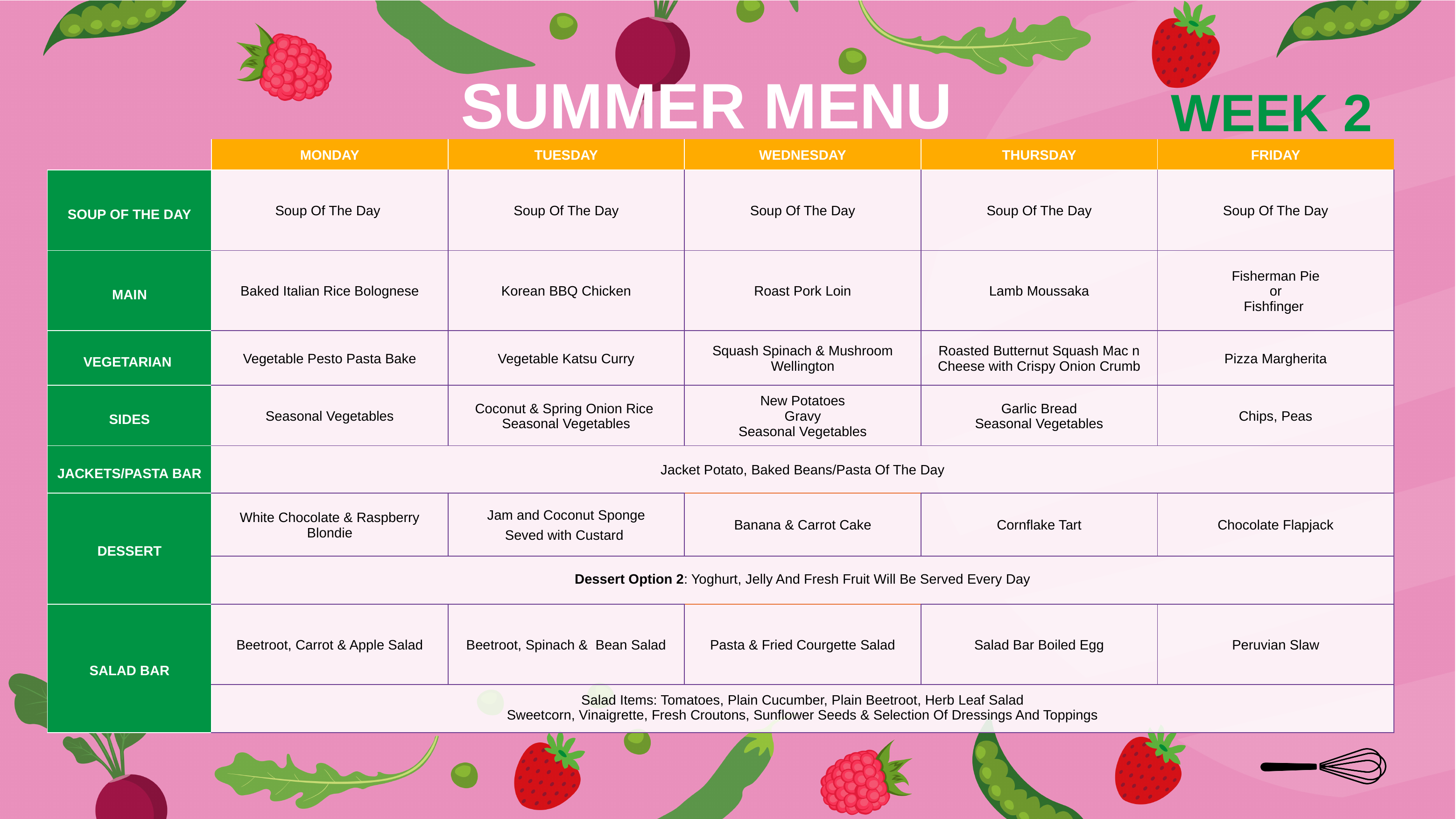

WEEK 2
SUMMER MENU
|  | MONDAY | TUESDAY | WEDNESDAY | THURSDAY | FRIDAY |
| --- | --- | --- | --- | --- | --- |
| SOUP OF THE DAY | Soup Of The Day | Soup Of The Day | Soup Of The Day | Soup Of The Day | Soup Of The Day |
| MAIN | Baked Italian Rice Bolognese | Korean BBQ Chicken | Roast Pork Loin | Lamb Moussaka | Fisherman Pie or Fishfinger |
| VEGETARIAN | Vegetable Pesto Pasta Bake | Vegetable Katsu Curry | Squash Spinach & Mushroom Wellington | Roasted Butternut Squash Mac n Cheese with Crispy Onion Crumb | Pizza Margherita |
| SIDES | Seasonal Vegetables | Coconut & Spring Onion Rice Seasonal Vegetables | New Potatoes Gravy Seasonal Vegetables | Garlic Bread Seasonal Vegetables | Chips, Peas |
| JACKETS/PASTA BAR | Jacket Potato, Baked Beans/Pasta Of The Day |  |  |  |  |
| DESSERT | White Chocolate & Raspberry Blondie | Jam and Coconut Sponge Seved with Custard | Banana & Carrot Cake | Cornflake Tart | Chocolate Flapjack |
|  | Dessert Option 2: Yoghurt, Jelly And Fresh Fruit Will Be Served Every Day |  |  |  |  |
| SALAD BAR | Beetroot, Carrot & Apple Salad | Beetroot, Spinach & Bean Salad | Pasta & Fried Courgette Salad | Salad Bar Boiled Egg | Peruvian Slaw |
|  | Salad Items: Tomatoes, Plain Cucumber, Plain Beetroot, Herb Leaf Salad Sweetcorn, Vinaigrette, Fresh Croutons, Sunflower Seeds & Selection Of Dressings And Toppings |  |  |  |  |